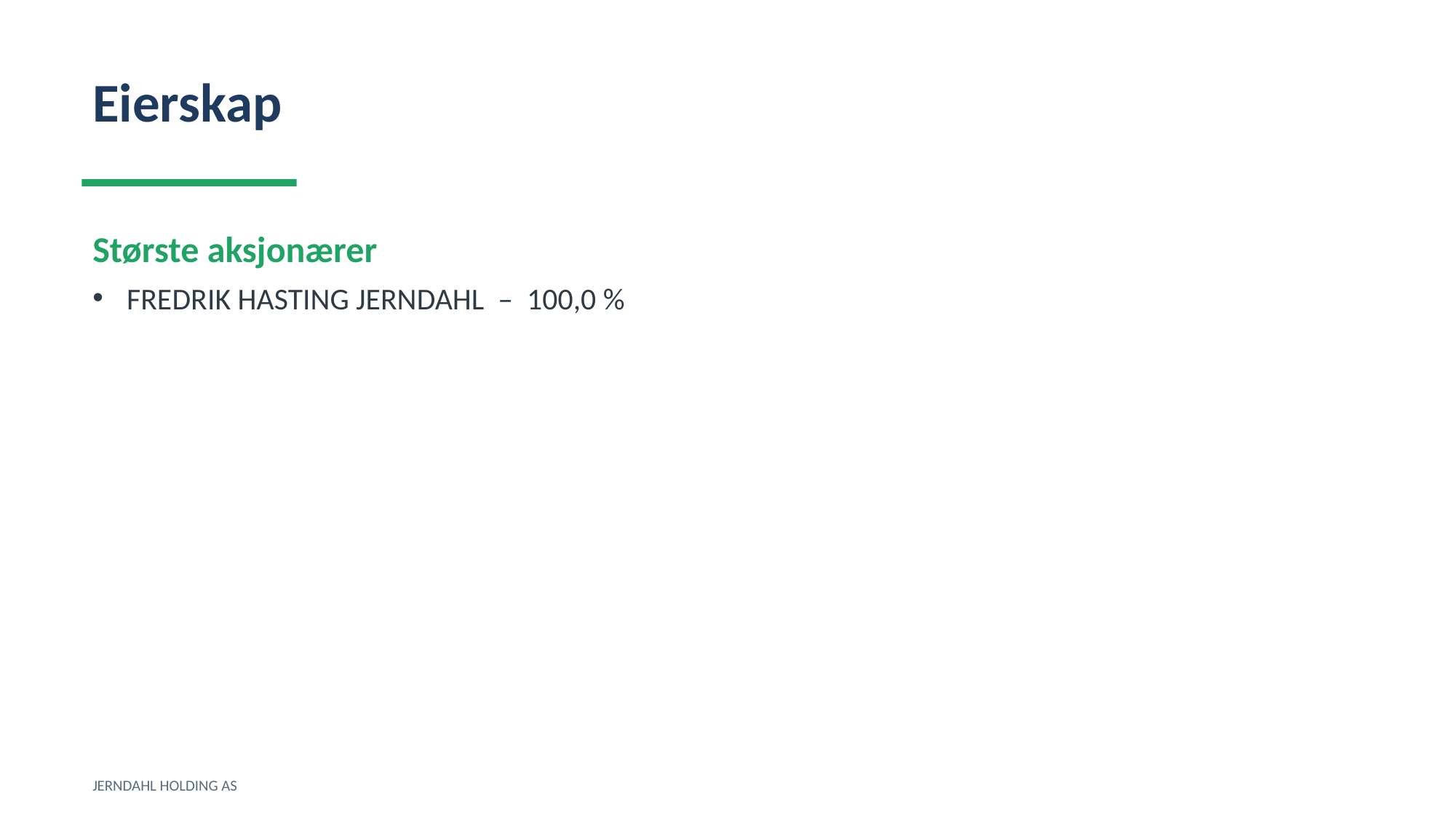

Eierskap

Største aksjonærer
FREDRIK HASTING JERNDAHL  –  100,0 %
JERNDAHL HOLDING AS